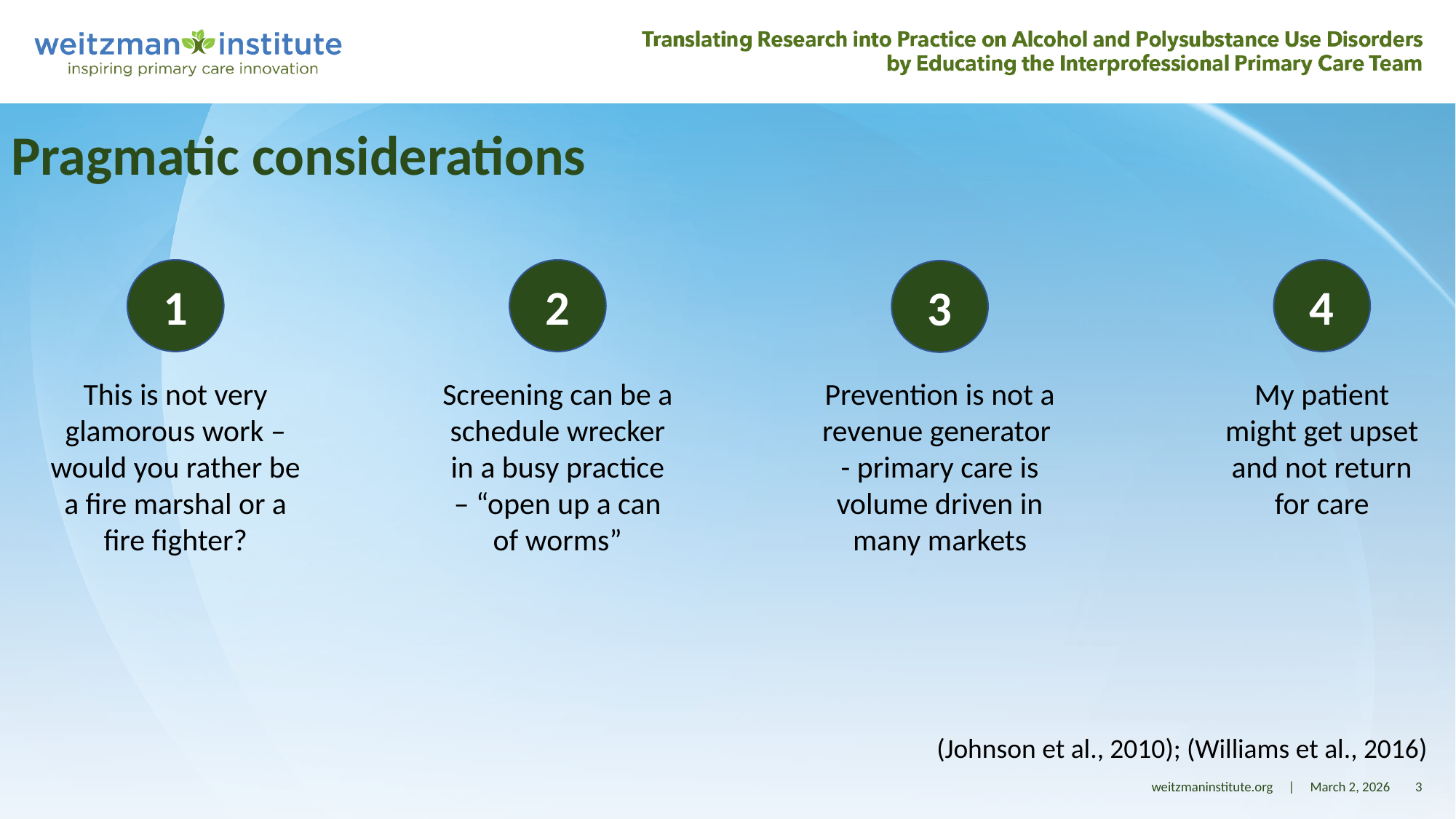

Pragmatic considerations
1
2
4
3
My patient might get upset and not return for care
This is not very glamorous work – would you rather be a fire marshal or a fire fighter?
Screening can be a schedule wrecker in a busy practice – “open up a can of worms”
Prevention is not a revenue generator  - primary care is volume driven in many markets
(Johnson et al., 2010); (Williams et al., 2016)